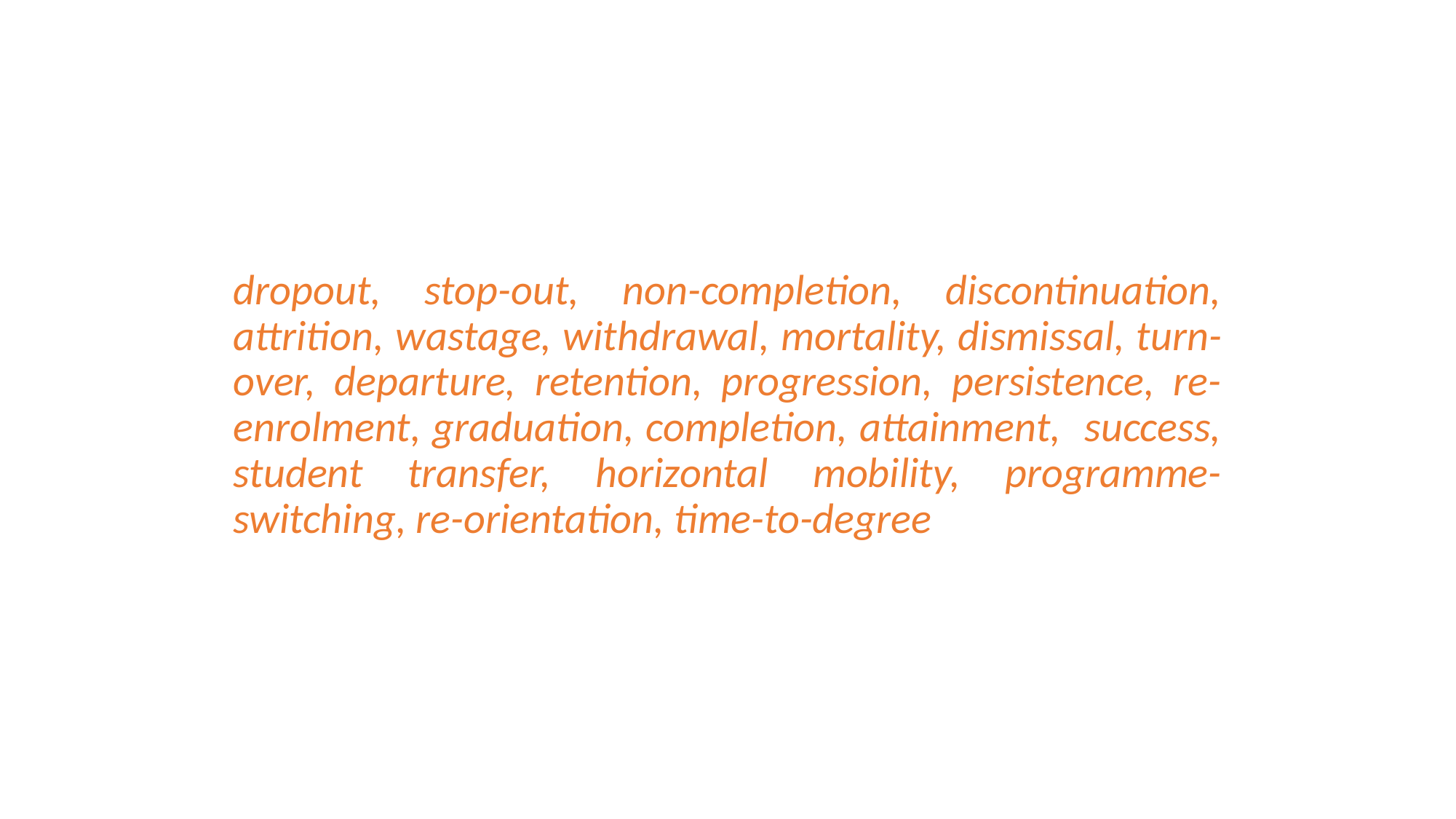

dropout, stop-out, non-completion, discontinuation, attrition, wastage, withdrawal, mortality, dismissal, turn-over, departure, retention, progression, persistence, re-enrolment, graduation, completion, attainment,  success, student transfer, horizontal mobility, programme-switching, re-orientation, time-to-degree